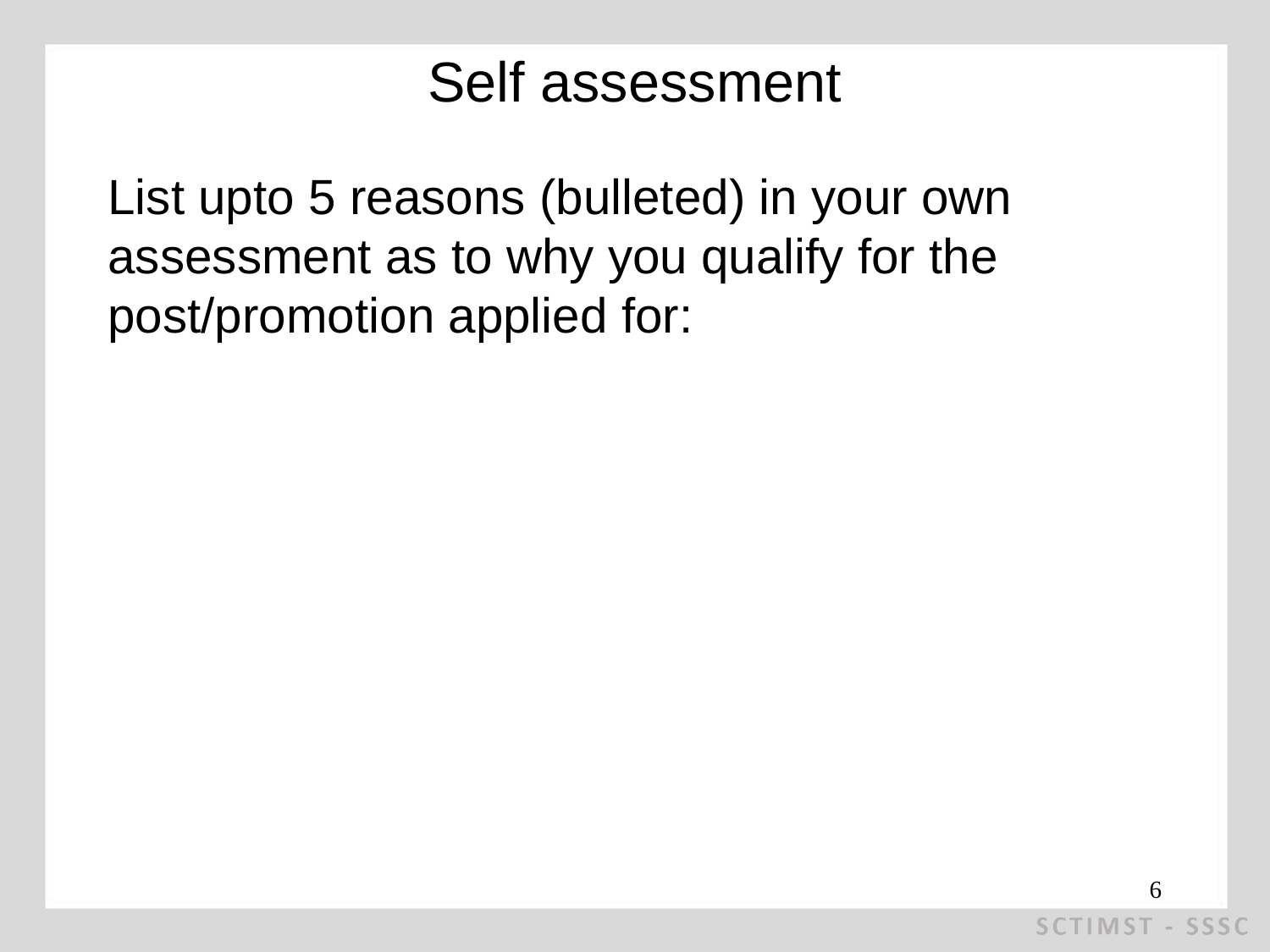

# Self assessment
List upto 5 reasons (bulleted) in your own assessment as to why you qualify for the post/promotion applied for:
6